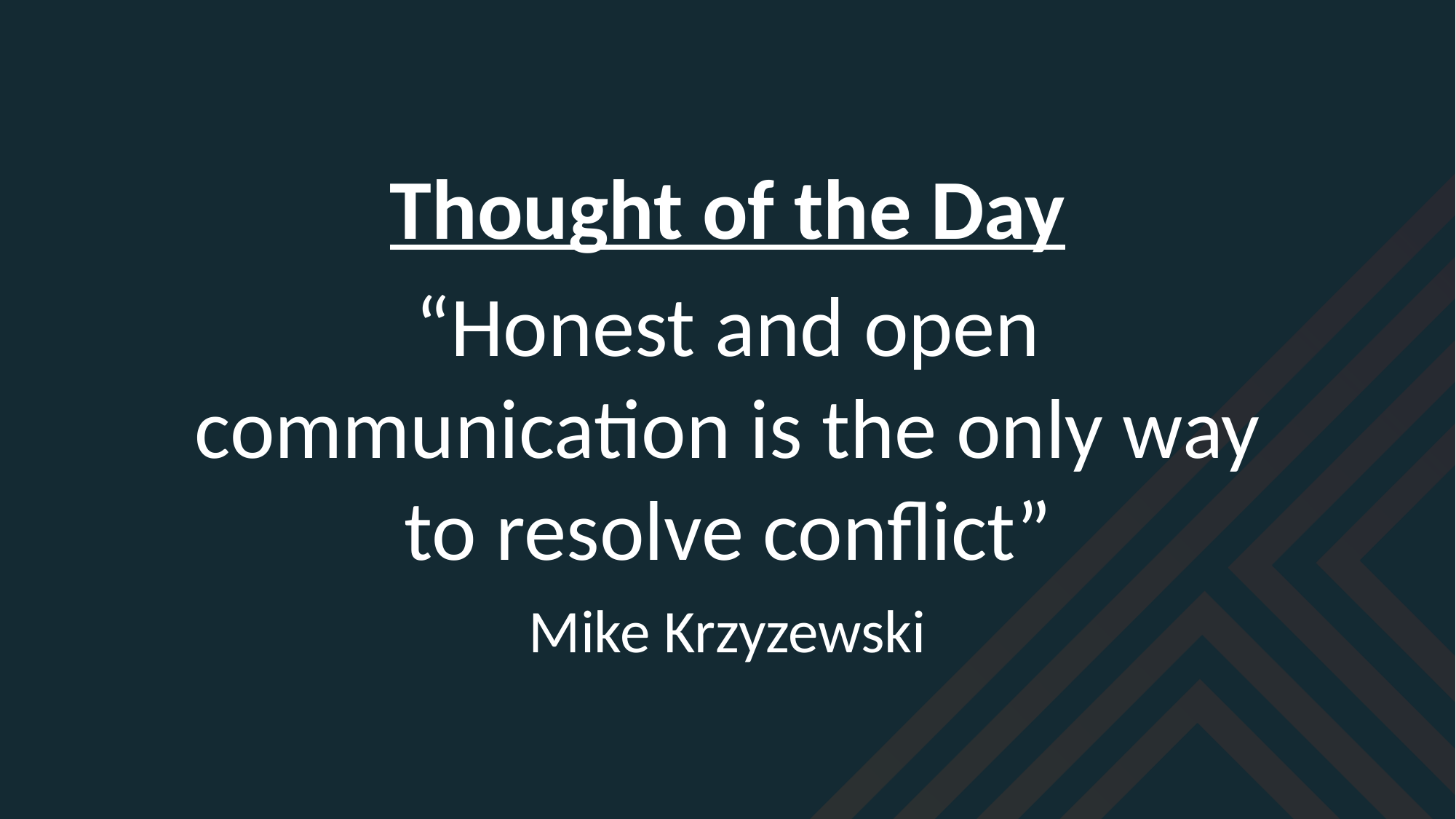

Thought of the Day
“Honest and open communication is the only way to resolve conflict”
Mike Krzyzewski